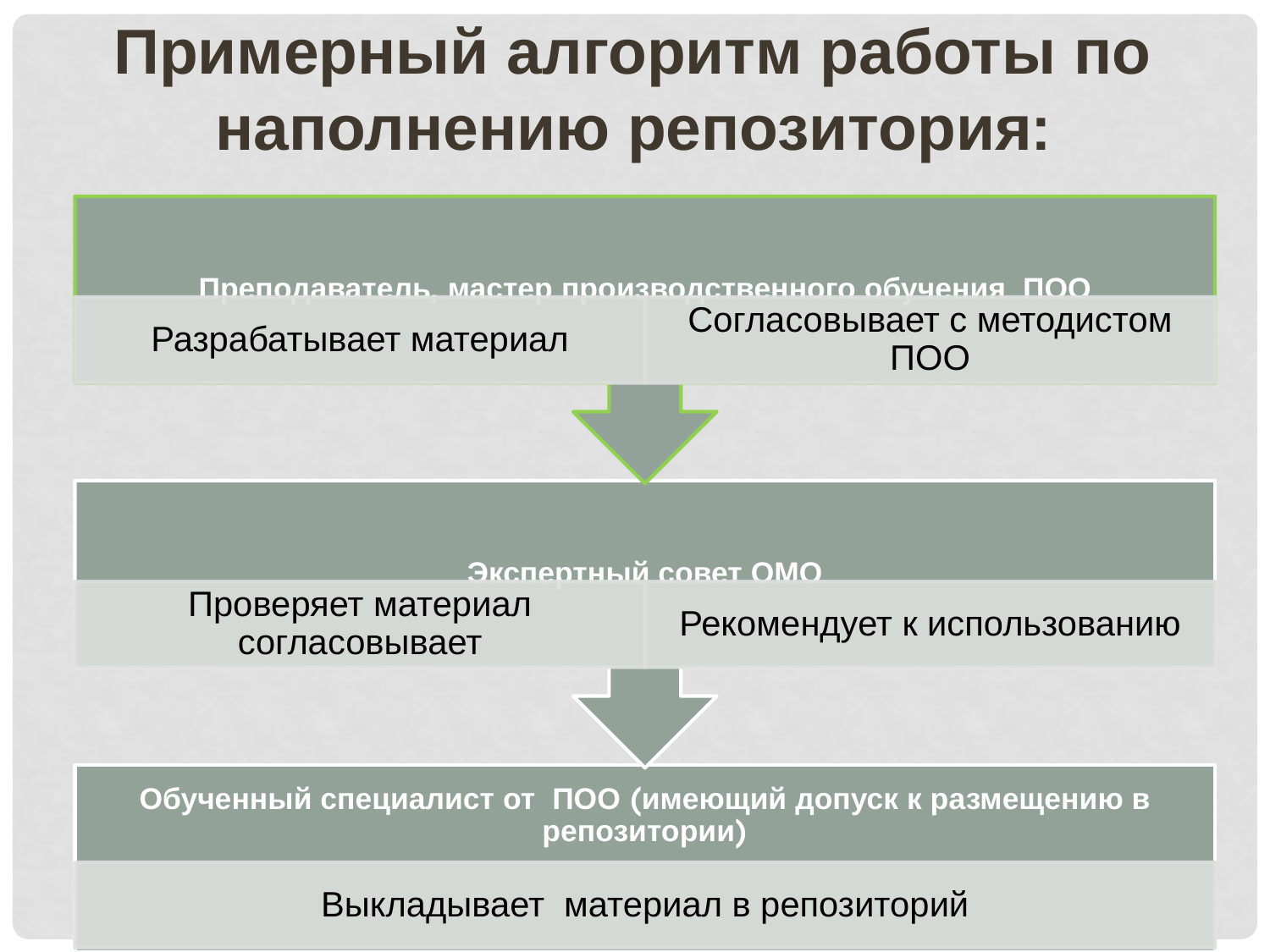

Примерный алгоритм работы по наполнению репозитория:
Обученный специалист от  ПОО (имеющий допуск к размещению в репозитории)
Выкладывает  материал в репозиторий
Экспертный совет ОМО
Проверяет материал согласовывает
Рекомендует к использованию
Преподаватель, мастер производственного обучения  ПОО
Разрабатывает материал
Согласовывает с методистом ПОО